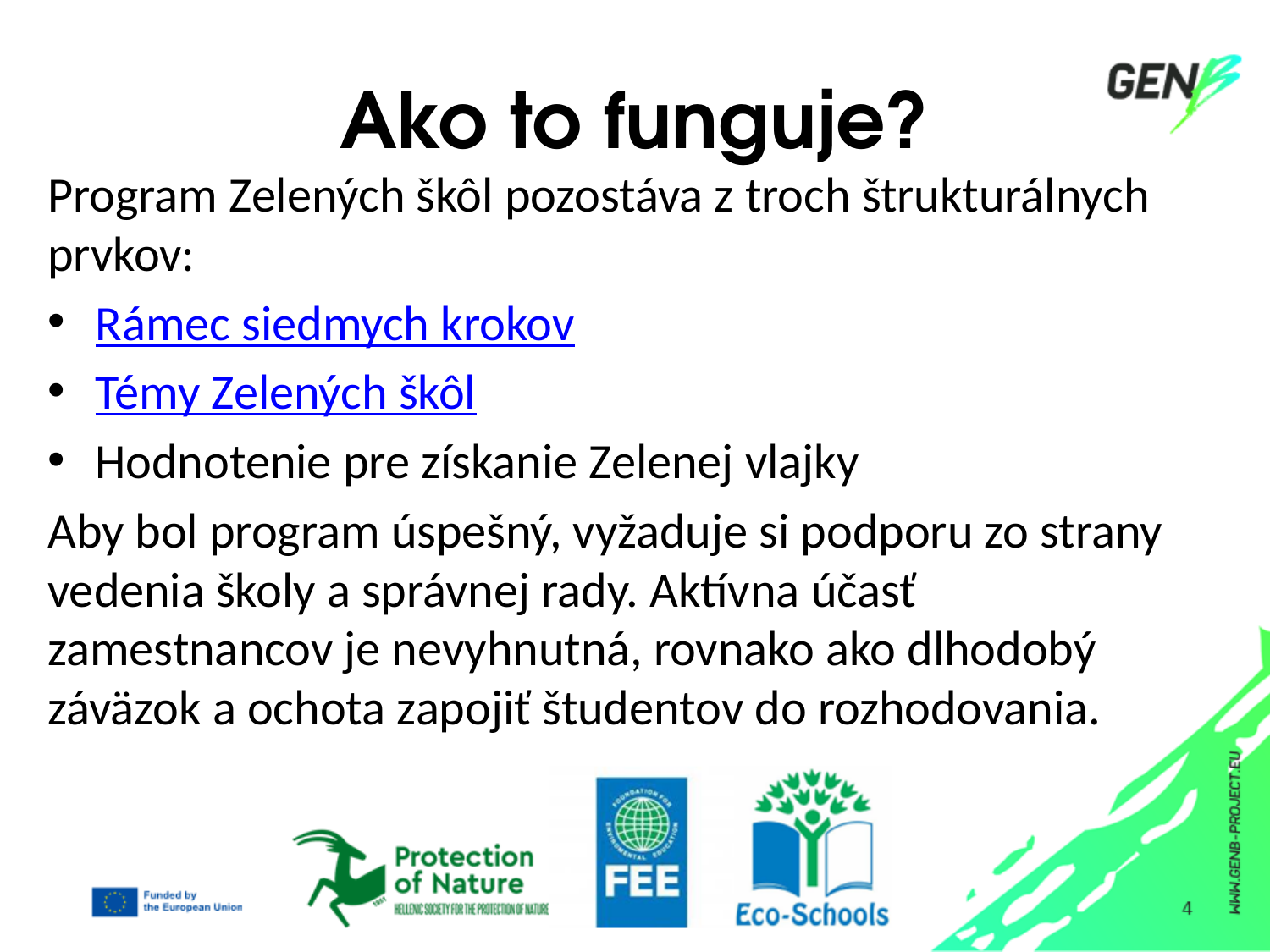

# Ako to funguje?
Program Zelených škôl pozostáva z troch štrukturálnych prvkov:
Rámec siedmych krokov
Témy Zelených škôl
Hodnotenie pre získanie Zelenej vlajky
Aby bol program úspešný, vyžaduje si podporu zo strany vedenia školy a správnej rady. Aktívna účasť zamestnancov je nevyhnutná, rovnako ako dlhodobý záväzok a ochota zapojiť študentov do rozhodovania.